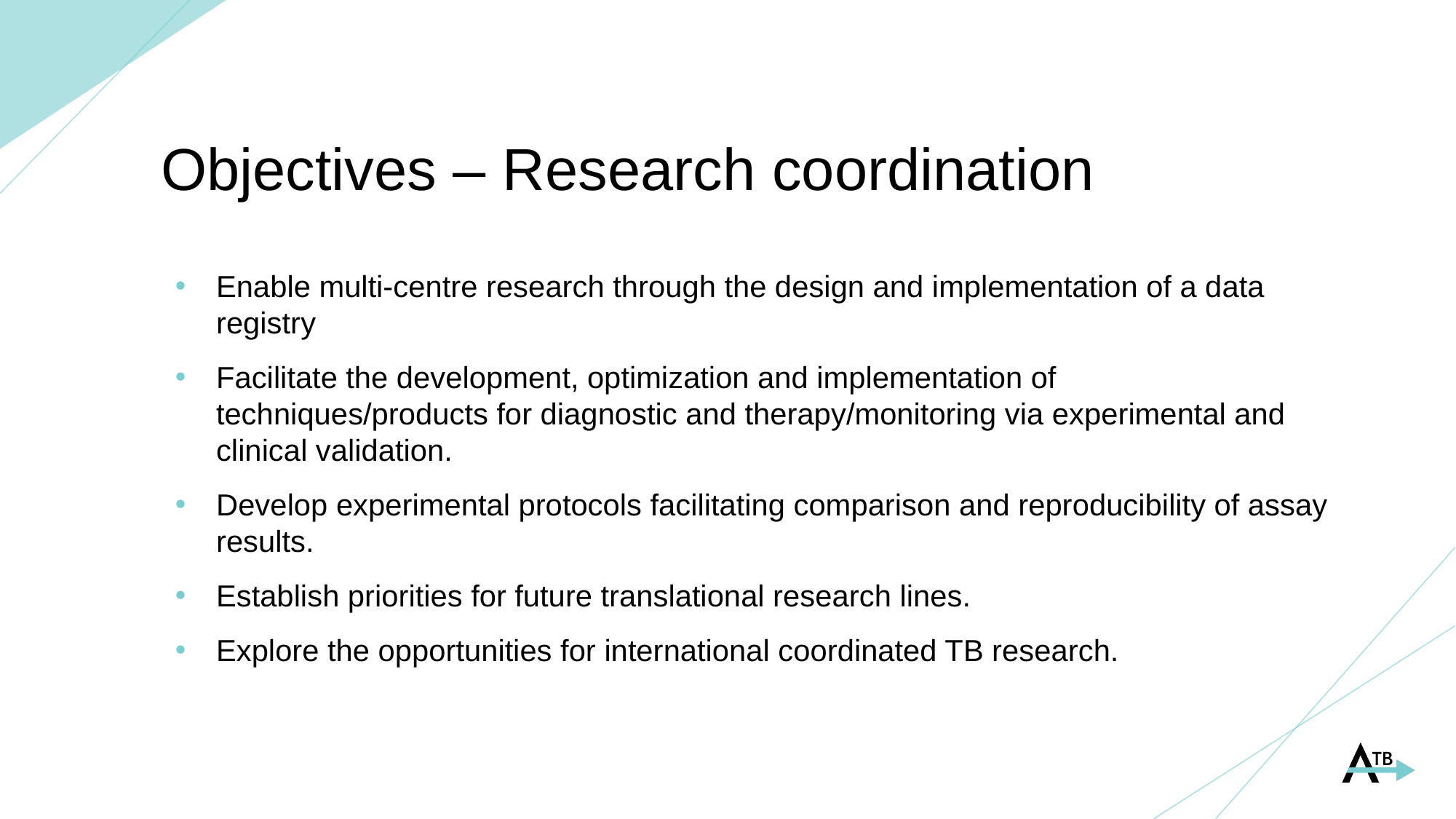

Objectives – Research coordination
Enable multi-centre research through the design and implementation of a data registry
Facilitate the development, optimization and implementation of techniques/products for diagnostic and therapy/monitoring via experimental and clinical validation.
Develop experimental protocols facilitating comparison and reproducibility of assay results.
Establish priorities for future translational research lines.
Explore the opportunities for international coordinated TB research.